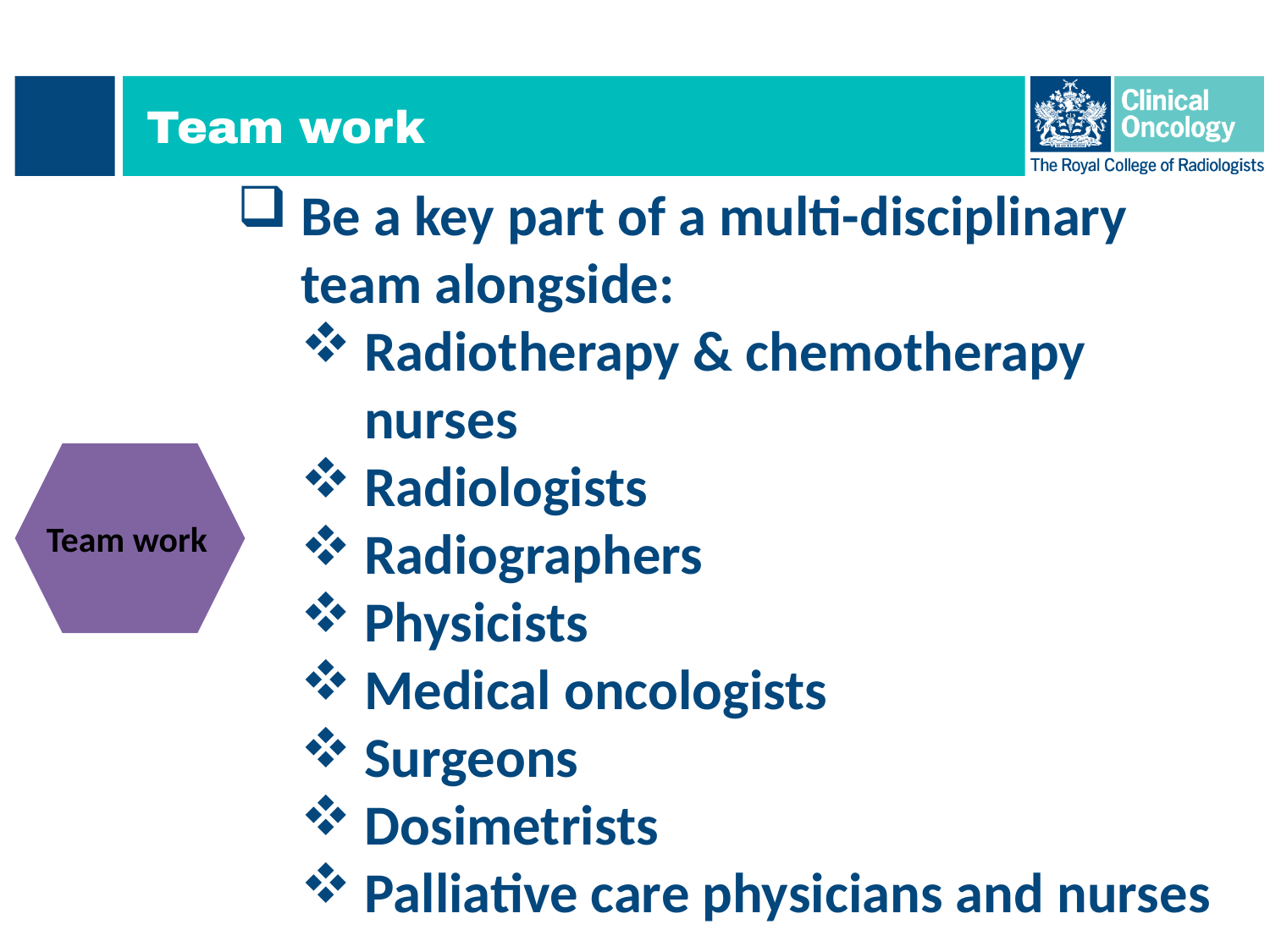

# Team work
Be a key part of a multi-disciplinary team alongside:
Radiotherapy & chemotherapy nurses
Radiologists
Radiographers
Physicists
Medical oncologists
Surgeons
Dosimetrists
Palliative care physicians and nurses

Team work